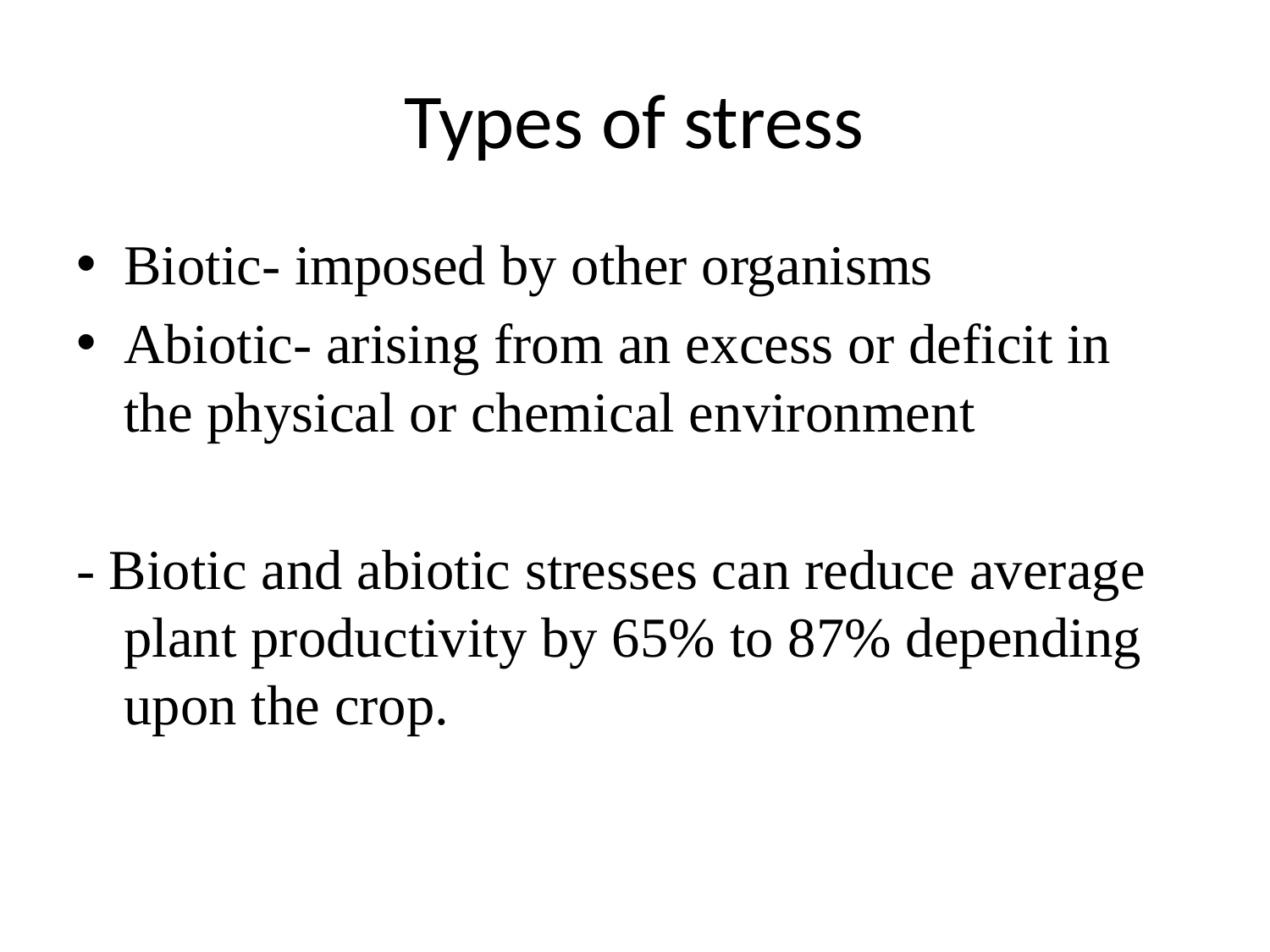

# Types of stress
Biotic- imposed by other organisms
Abiotic- arising from an excess or deficit in the physical or chemical environment

- Biotic and abiotic stresses can reduce average plant productivity by 65% to 87% depending upon the crop.